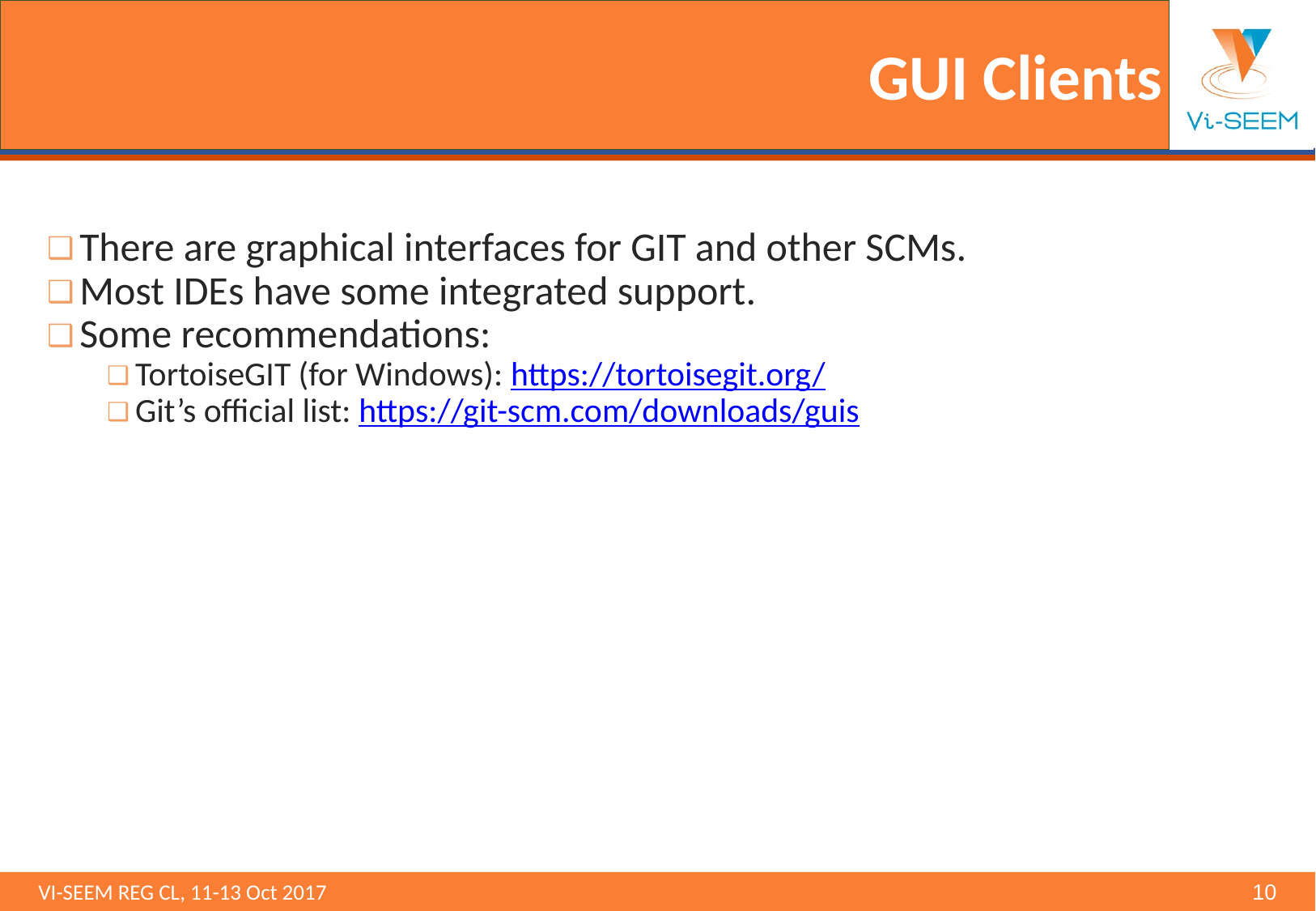

# GUI Clients
There are graphical interfaces for GIT and other SCMs.
Most IDEs have some integrated support.
Some recommendations:
TortoiseGIT (for Windows): https://tortoisegit.org/
Git’s official list: https://git-scm.com/downloads/guis

VI-SEEM REG CL, 11-13 Oct 2017 								10